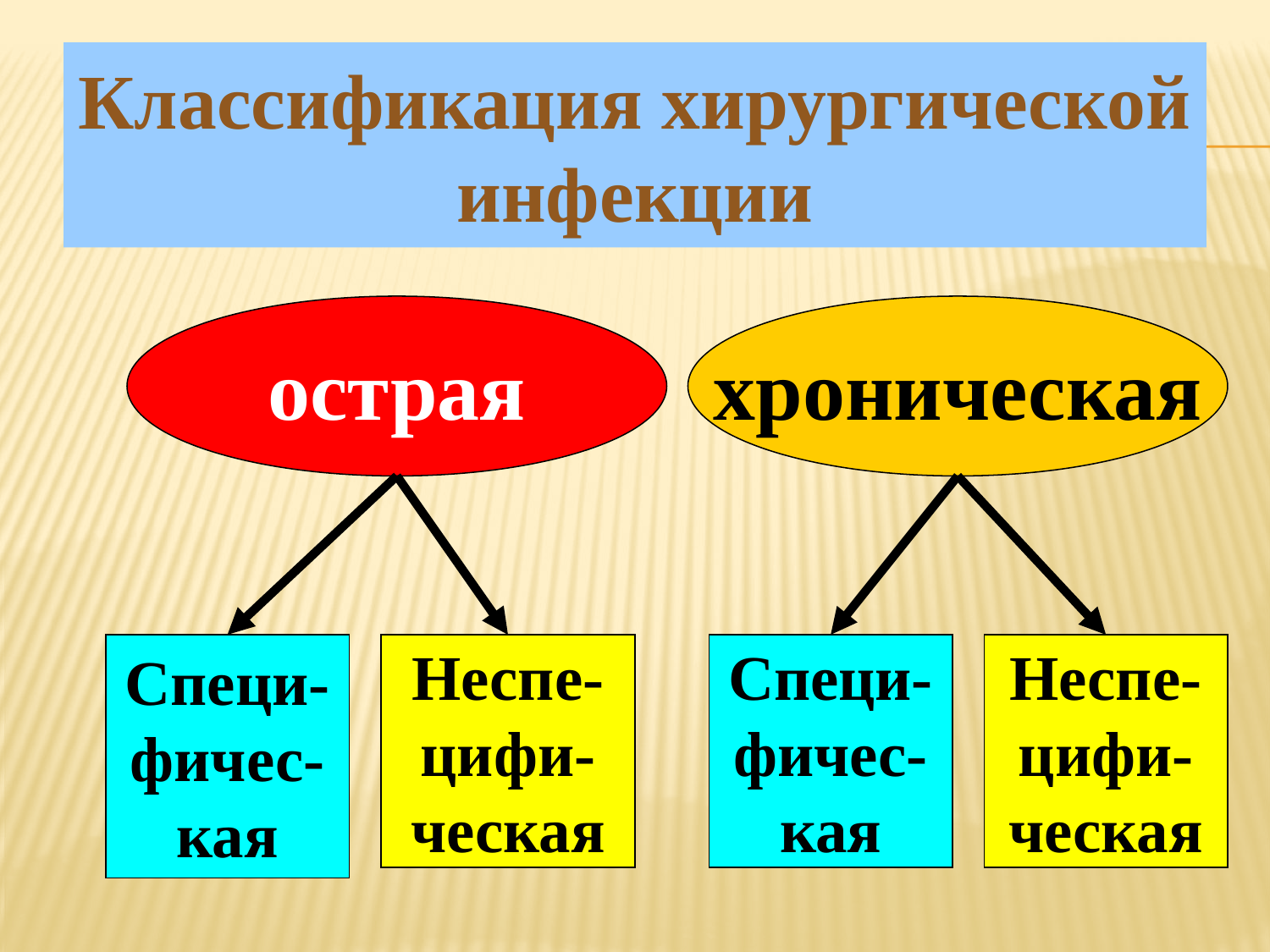

# Классификация хирургической инфекции
острая
хроническая
Специ-
фичес-
кая
Неспе-
цифи-
ческая
Специ-
фичес-
кая
Неспе-
цифи-
ческая